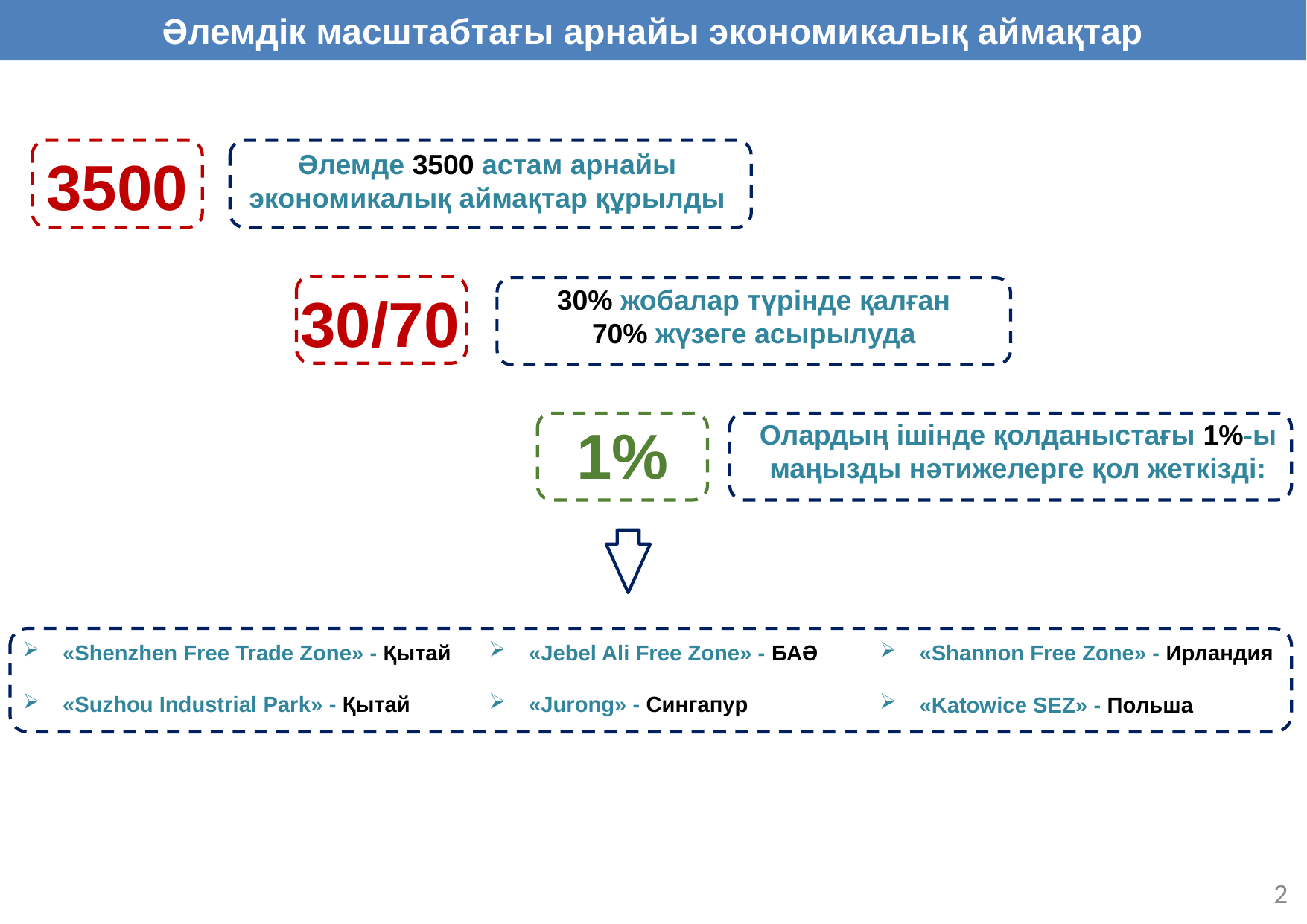

Әлемдік масштабтағы арнайы экономикалық аймақтар

3500
Әлемде 3500 астам арнайы экономикалық аймақтар құрылды
30% жобалар түрінде қалған
70% жүзеге асырылуда

30/70

1%
Олардың ішінде қолданыстағы 1%-ы маңызды нәтижелерге қол жеткізді:

«Shenzhen Free Trade Zone» - Қытай

«Suzhou Industrial Park» - Қытай
«Jebel Ali Free Zone» - БАӘ

«Jurong» - Сингапур
«Shannon Free Zone» - Ирландия

«Katowice SEZ» - Польша
2